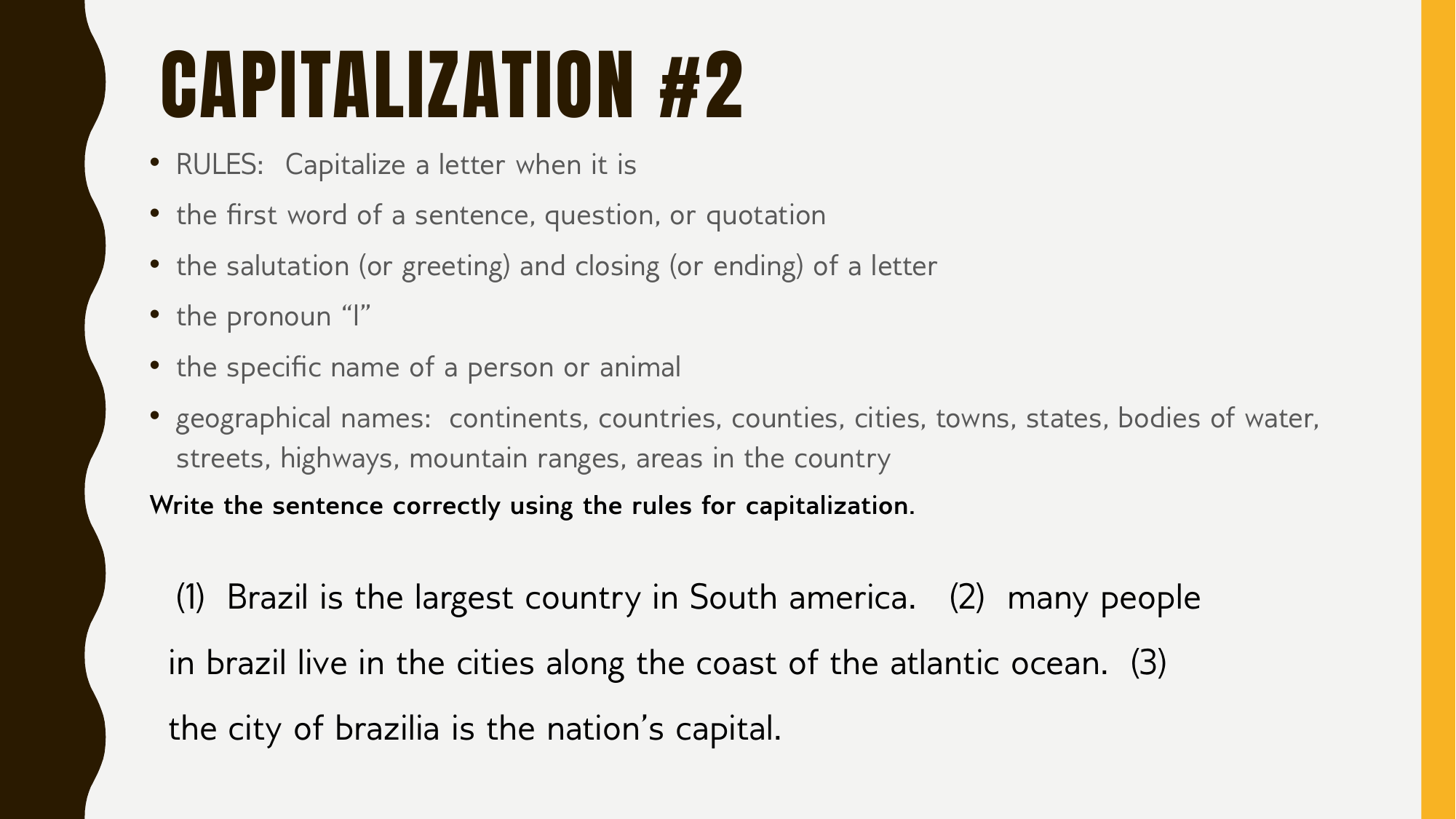

# Capitalization #2
RULES:	Capitalize a letter when it is
the first word of a sentence, question, or quotation
the salutation (or greeting) and closing (or ending) of a letter
the pronoun “I”
the specific name of a person or animal
geographical names:  continents, countries, counties, cities, towns, states, bodies of water, streets, highways, mountain ranges, areas in the country

Write the sentence correctly using the rules for capitalization.
 (1)  Brazil is the largest country in South america.   (2)  many people in brazil live in the cities along the coast of the atlantic ocean.  (3)  the city of brazilia is the nation’s capital.